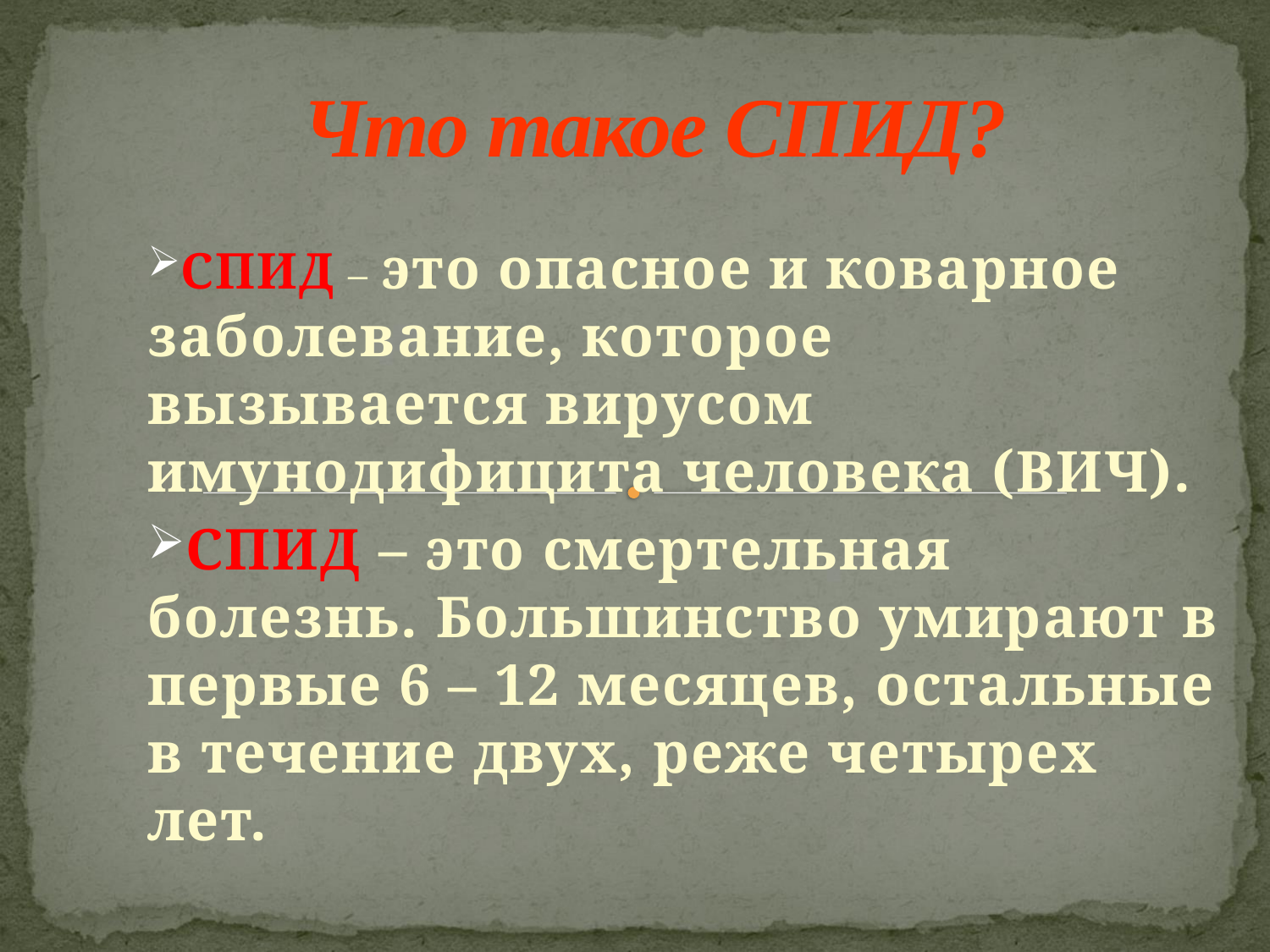

# Что такое СПИД?
СПИД – это опасное и коварное заболевание, которое вызывается вирусом имунодифицита человека (ВИЧ).
СПИД – это смертельная болезнь. Большинство умирают в первые 6 – 12 месяцев, остальные в течение двух, реже четырех лет.